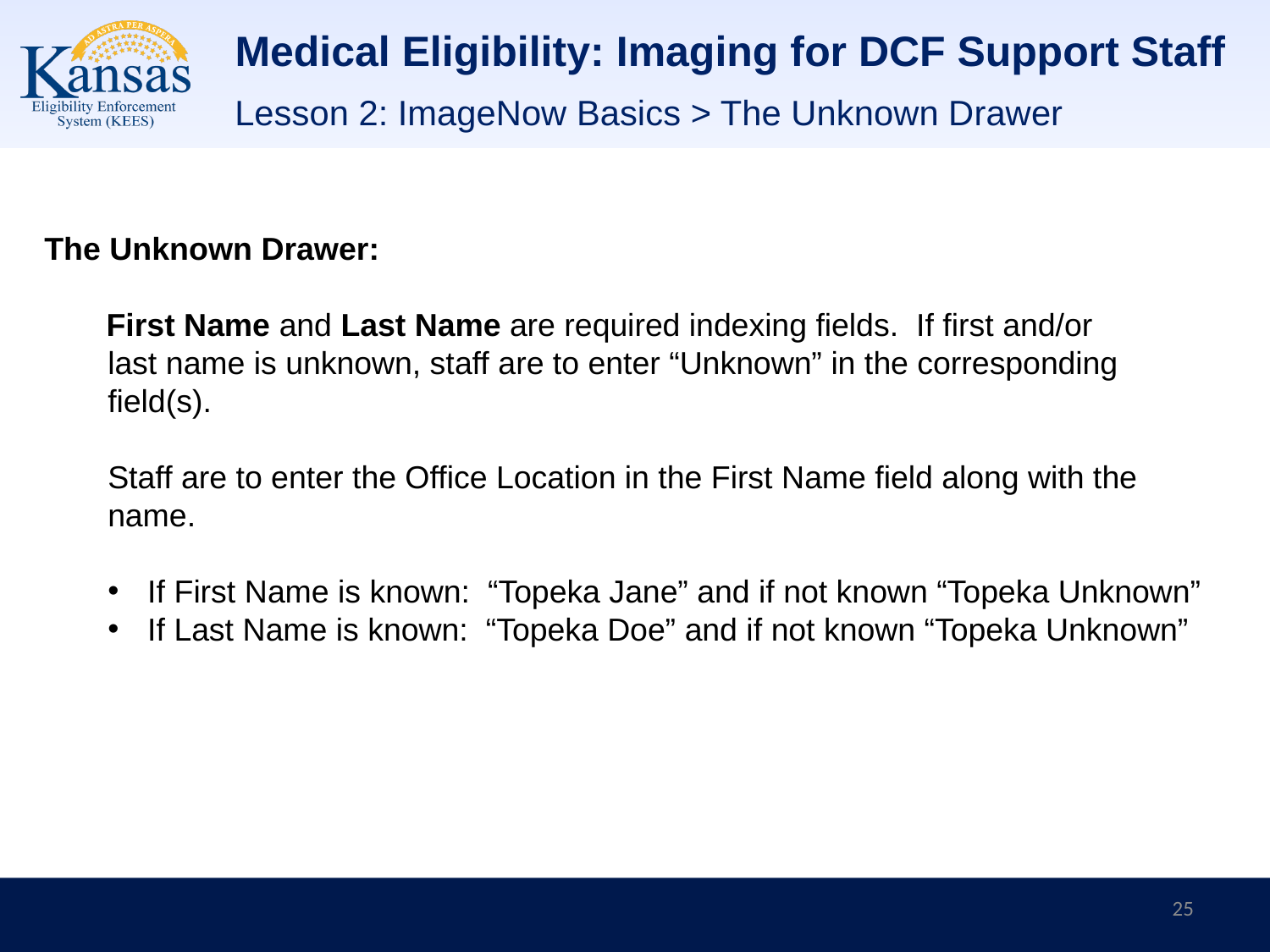

# Medical Eligibility: Imaging for DCF Support Staff
Lesson 2: ImageNow Basics > The Unknown Drawer

The Unknown Drawer:

       First Name and Last Name are required indexing fields.  If first and/or
last name is unknown, staff are to enter “Unknown” in the corresponding field(s).

Staff are to enter the Office Location in the First Name field along with the name.

If First Name is known:  “Topeka Jane” and if not known “Topeka Unknown”
If Last Name is known:  “Topeka Doe” and if not known “Topeka Unknown”

25